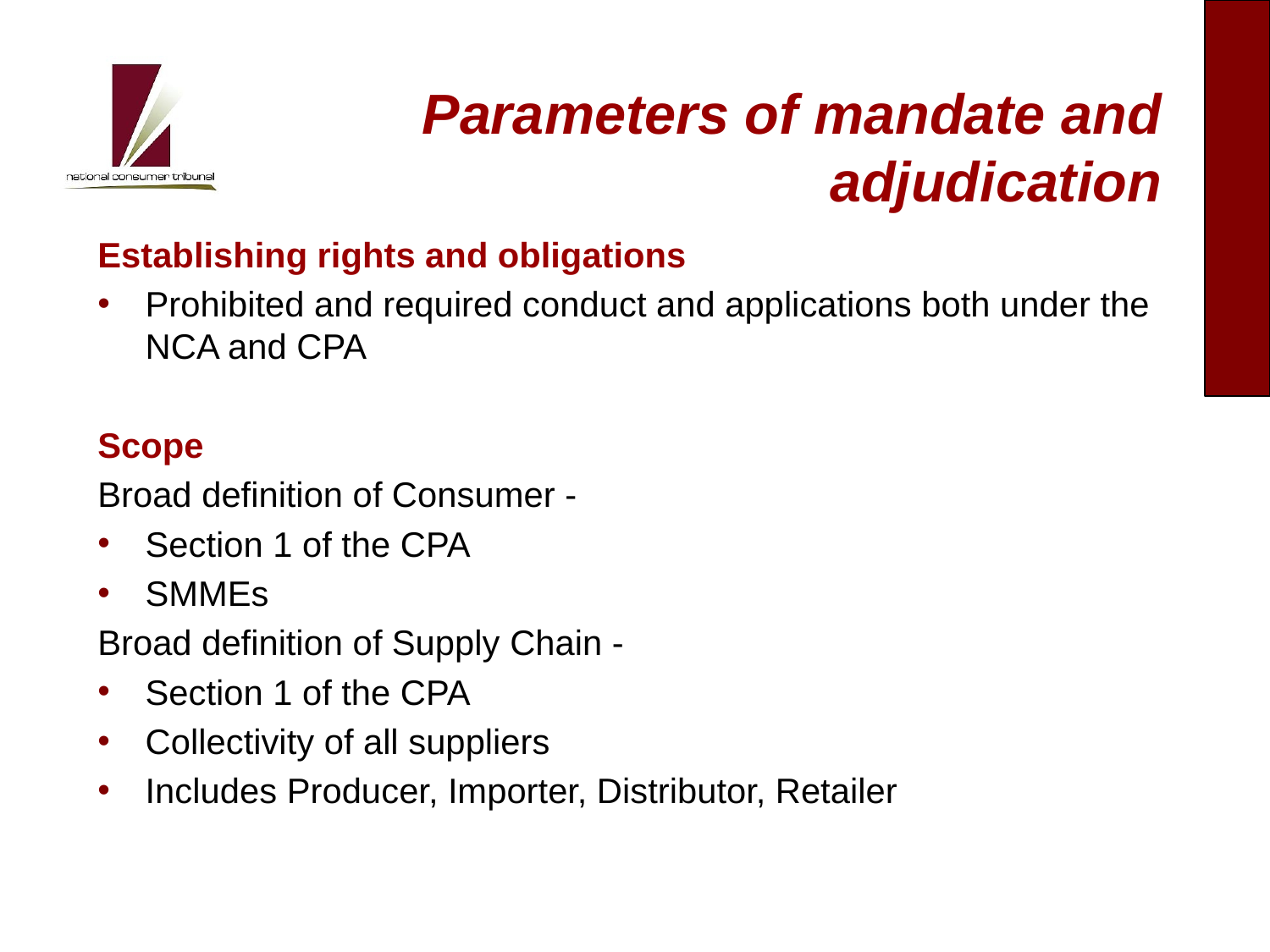

# Parameters of mandate and adjudication
Establishing rights and obligations
Prohibited and required conduct and applications both under the NCA and CPA

Scope
Broad definition of Consumer -
Section 1 of the CPA
SMMEs
Broad definition of Supply Chain -
Section 1 of the CPA
Collectivity of all suppliers
Includes Producer, Importer, Distributor, Retailer